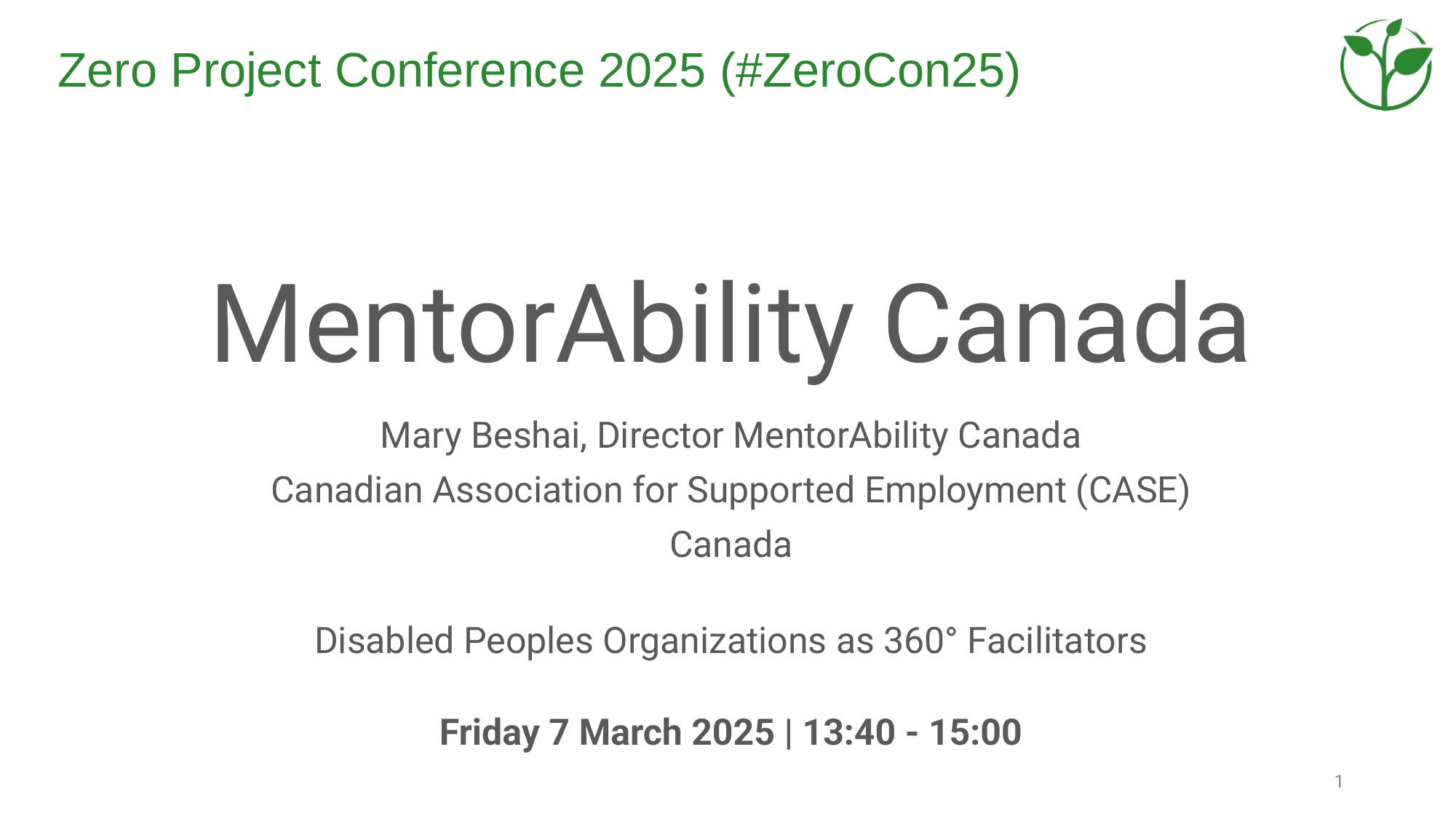

# MentorAbility Canada
Mary Beshai, Director MentorAbility Canada
Canadian Association for Supported Employment (CASE)
Canada

Disabled Peoples Organizations as 360° Facilitators
Friday 7 March 2025 | 13:40 - 15:00
1